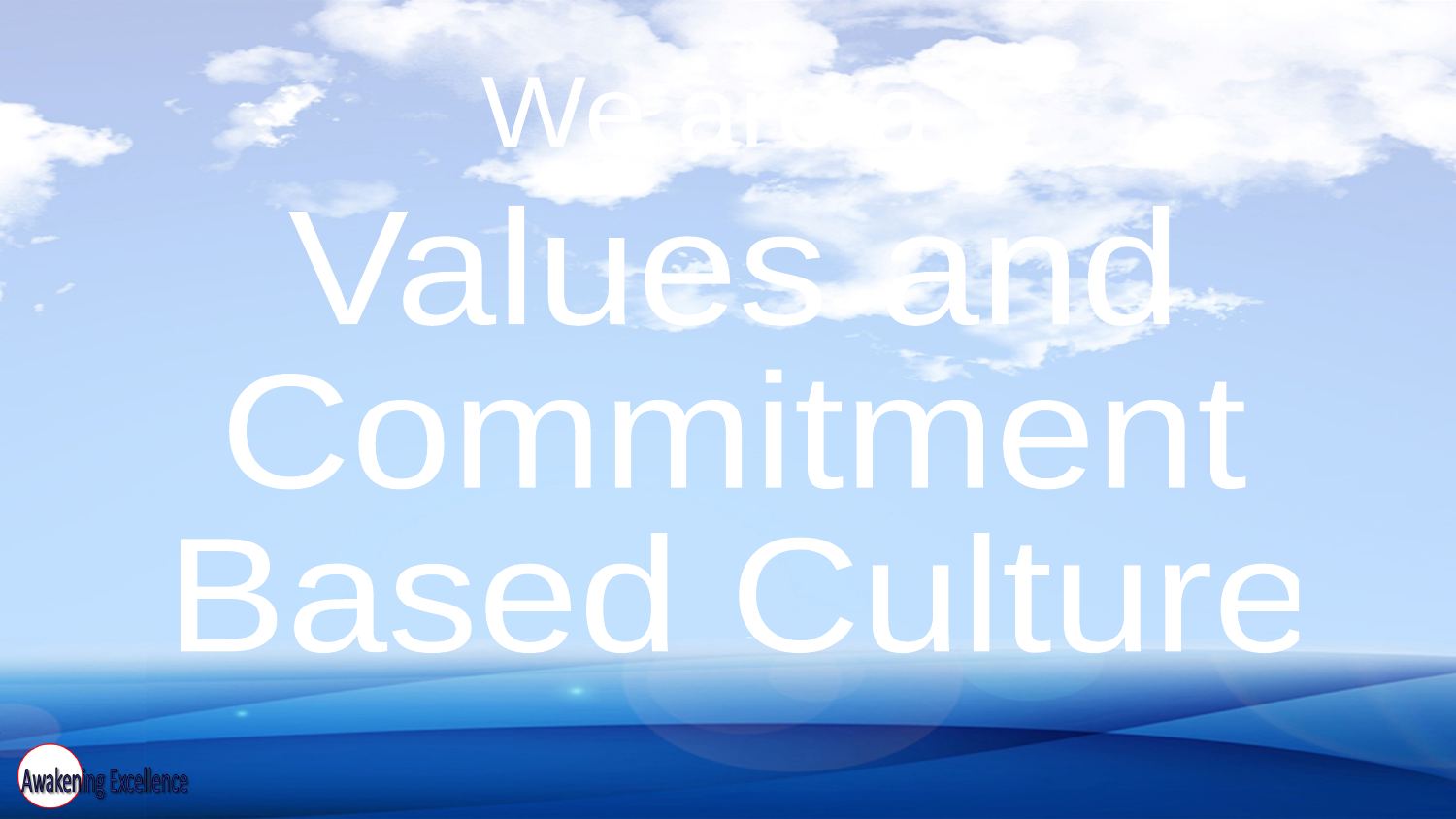

We are a
Values and
Commitment
Based Culture